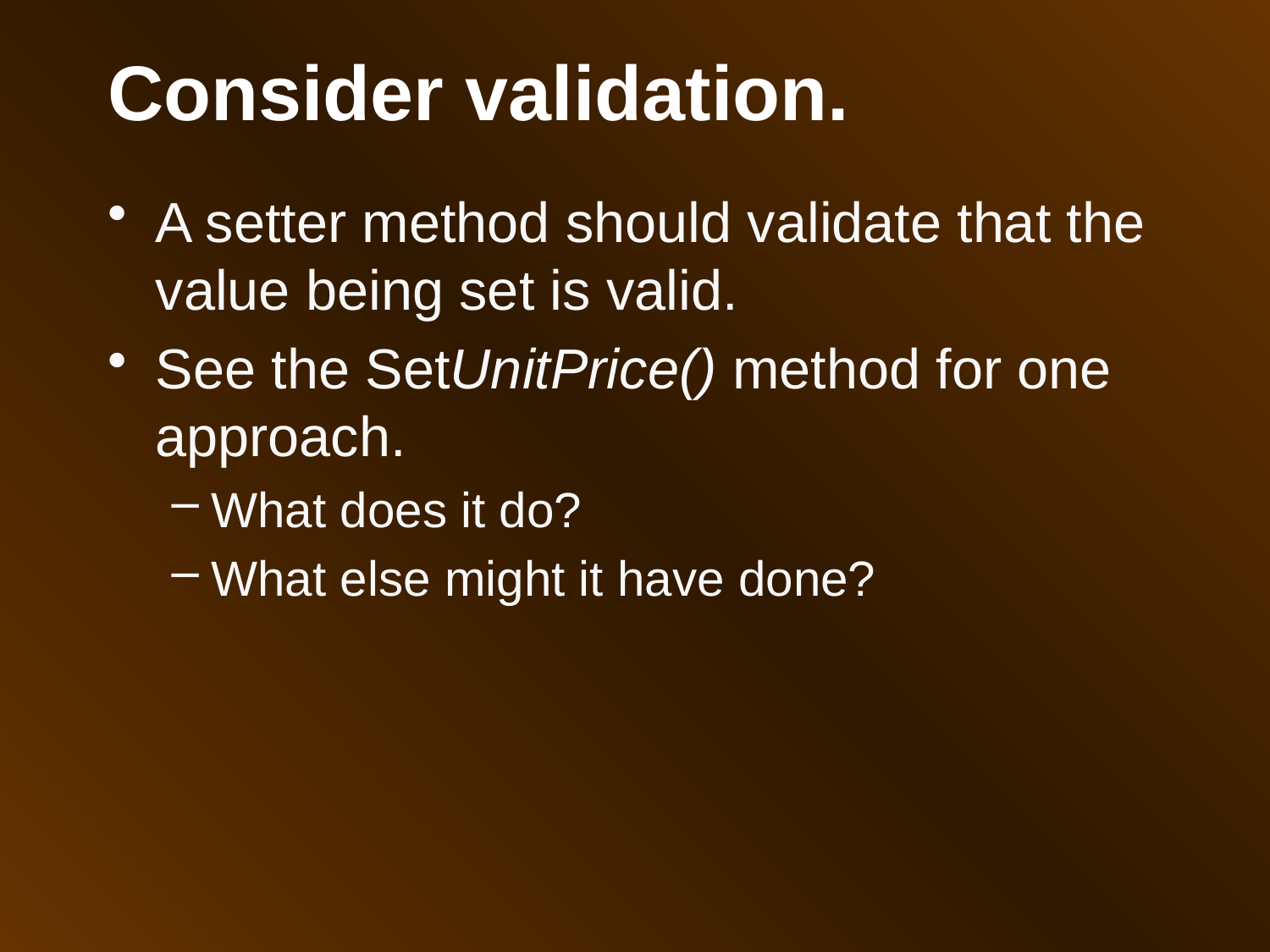

Consider validation.
A setter method should validate that the value being set is valid.
See the SetUnitPrice() method for one approach.
What does it do?
What else might it have done?